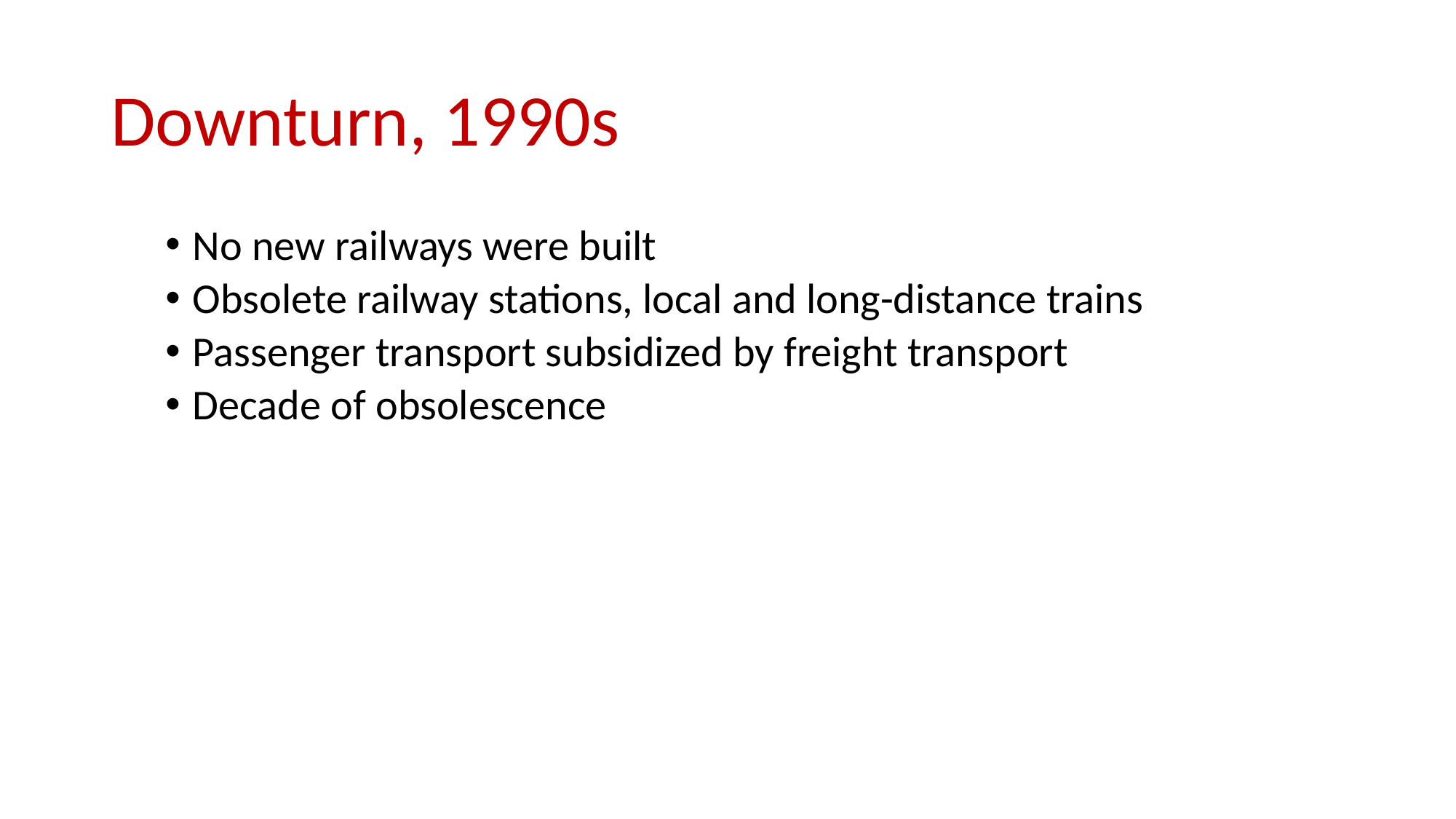

# Downturn, 1990s
No new railways were built
Obsolete railway stations, local and long-distance trains
Passenger transport subsidized by freight transport
Decade of obsolescence